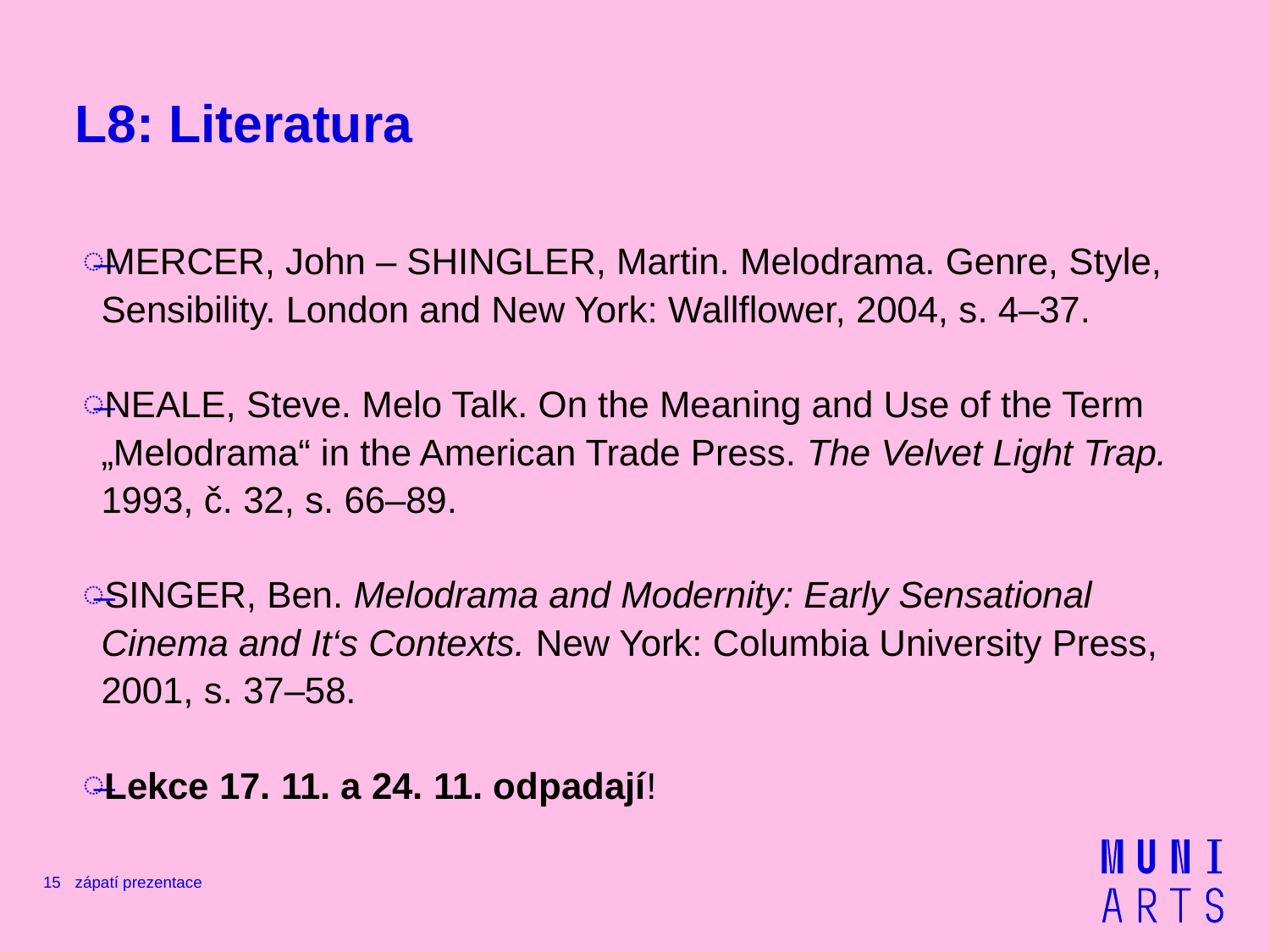

# L8: Literatura
MERCER, John – SHINGLER, Martin. Melodrama. Genre, Style, Sensibility. London and New York: Wallflower, 2004, s. 4–37.

NEALE, Steve. Melo Talk. On the Meaning and Use of the Term „Melodrama“ in the American Trade Press. The Velvet Light Trap. 1993, č. 32, s. 66–89.

SINGER, Ben. Melodrama and Modernity: Early Sensational Cinema and It‘s Contexts. New York: Columbia University Press, 2001, s. 37–58.

Lekce 17. 11. a 24. 11. odpadají!

15
zápatí prezentace